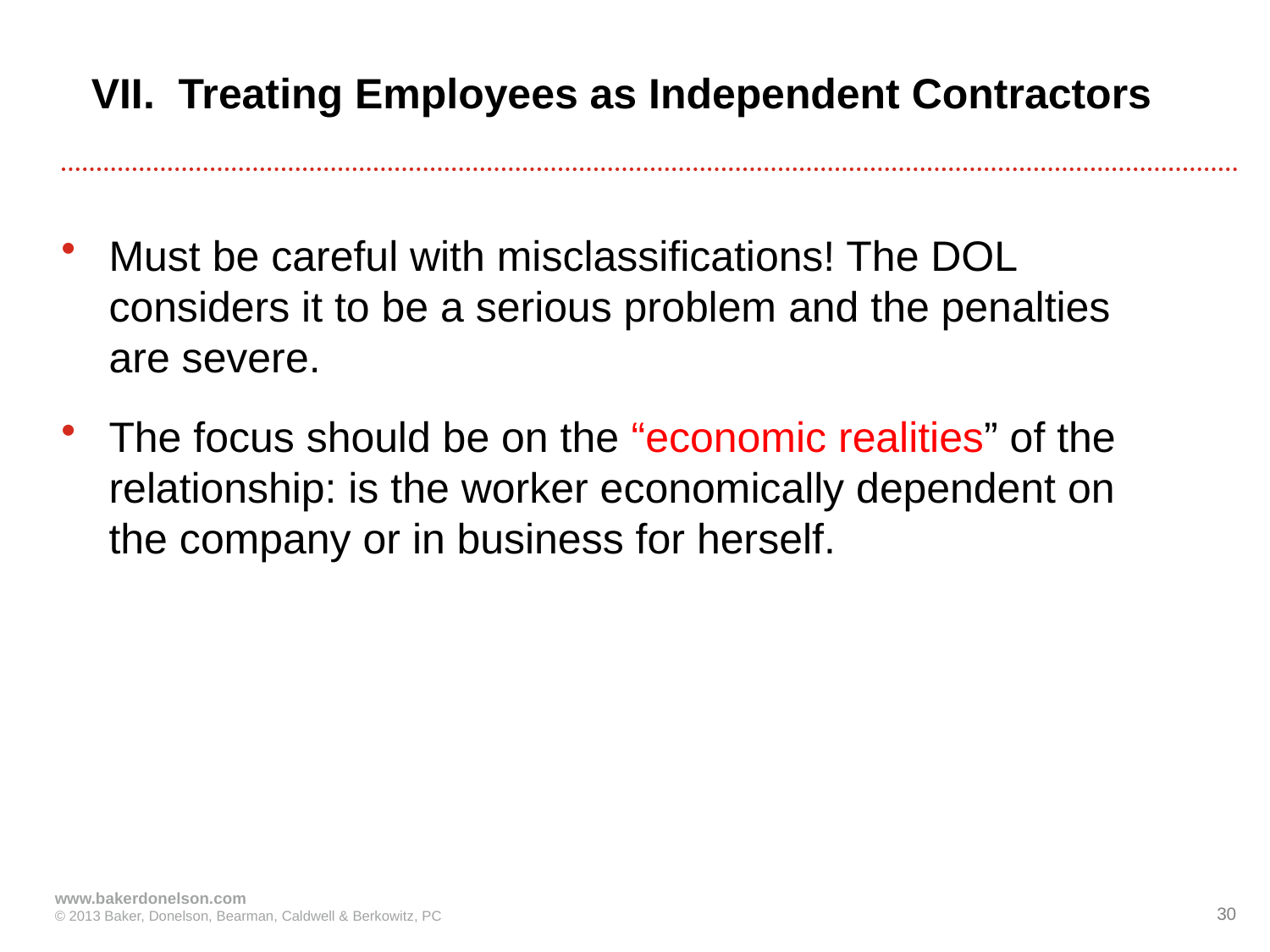

# VII.  Treating Employees as Independent Contractors
Must be careful with misclassifications! The DOL considers it to be a serious problem and the penalties are severe.
The focus should be on the “economic realities” of the relationship: is the worker economically dependent on the company or in business for herself.